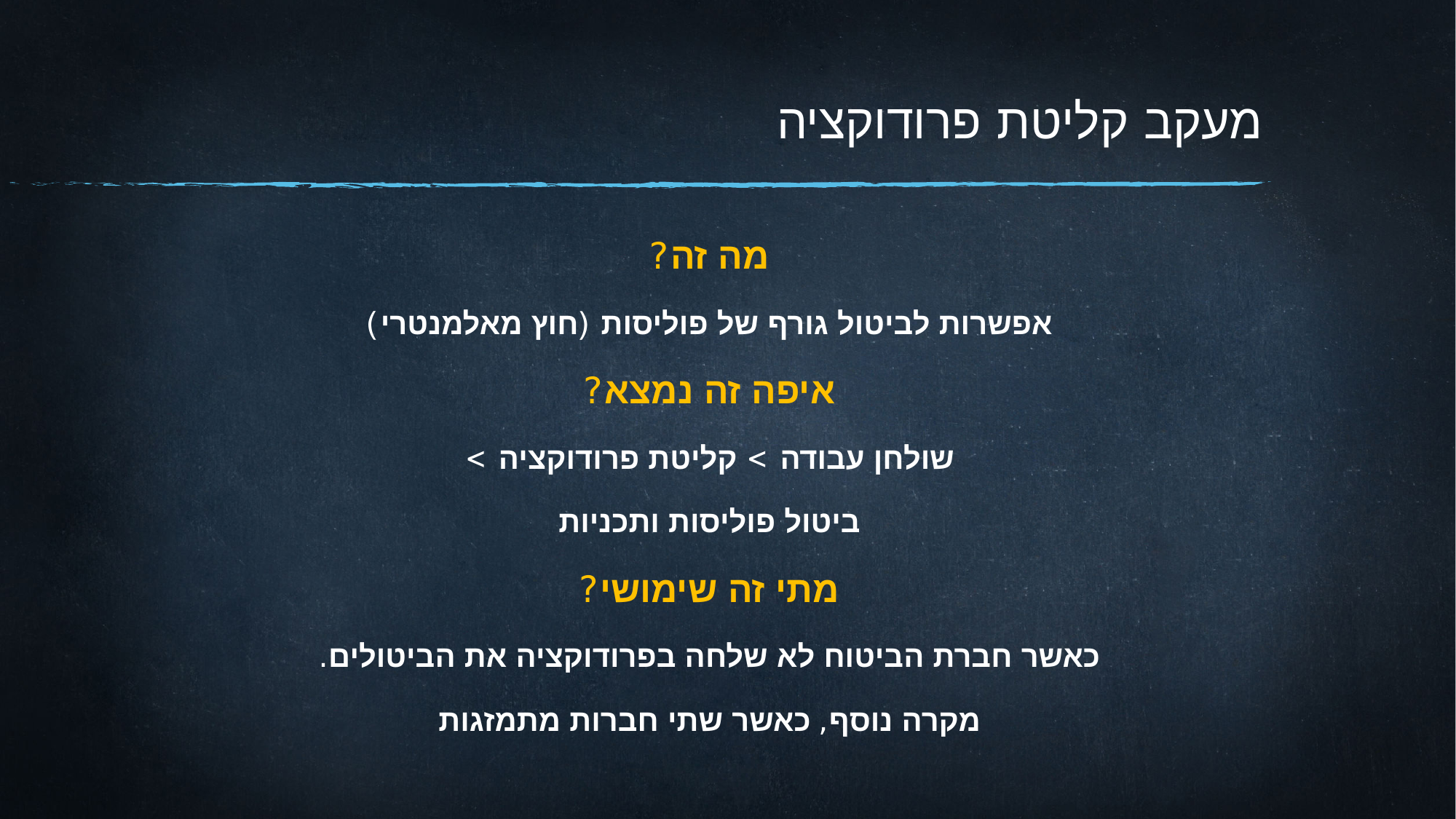

# מעקב קליטת פרודוקציה
מה זה?
אפשרות לביטול גורף של פוליסות (חוץ מאלמנטרי)
איפה זה נמצא?
שולחן עבודה > קליטת פרודוקציה >
ביטול פוליסות ותכניות
מתי זה שימושי?
כאשר חברת הביטוח לא שלחה בפרודוקציה את הביטולים.
מקרה נוסף, כאשר שתי חברות מתמזגות